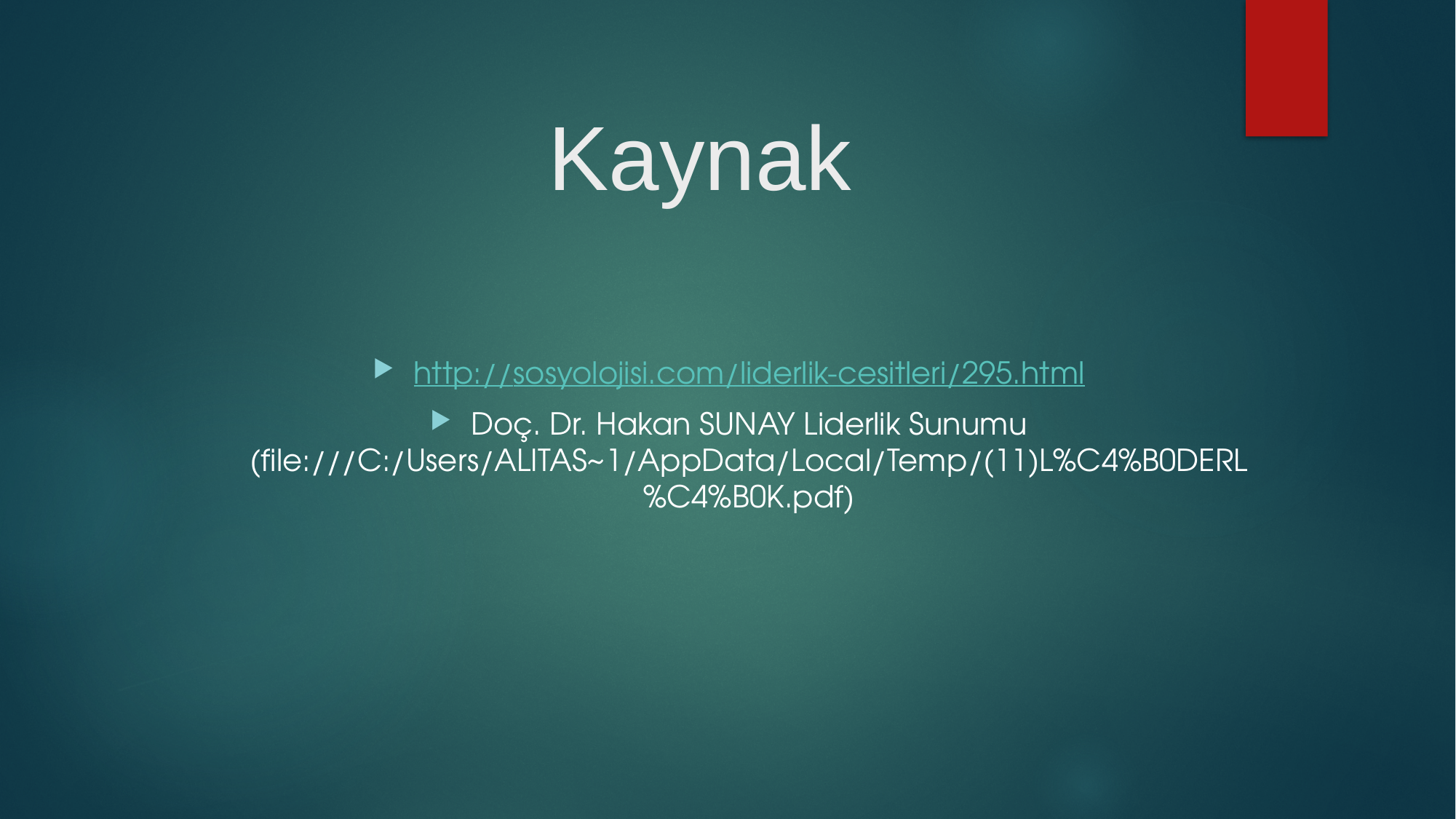

# Kaynak
http://sosyolojisi.com/liderlik-cesitleri/295.html
Doç. Dr. Hakan SUNAY Liderlik Sunumu (file:///C:/Users/ALITAS~1/AppData/Local/Temp/(11)L%C4%B0DERL%C4%B0K.pdf)